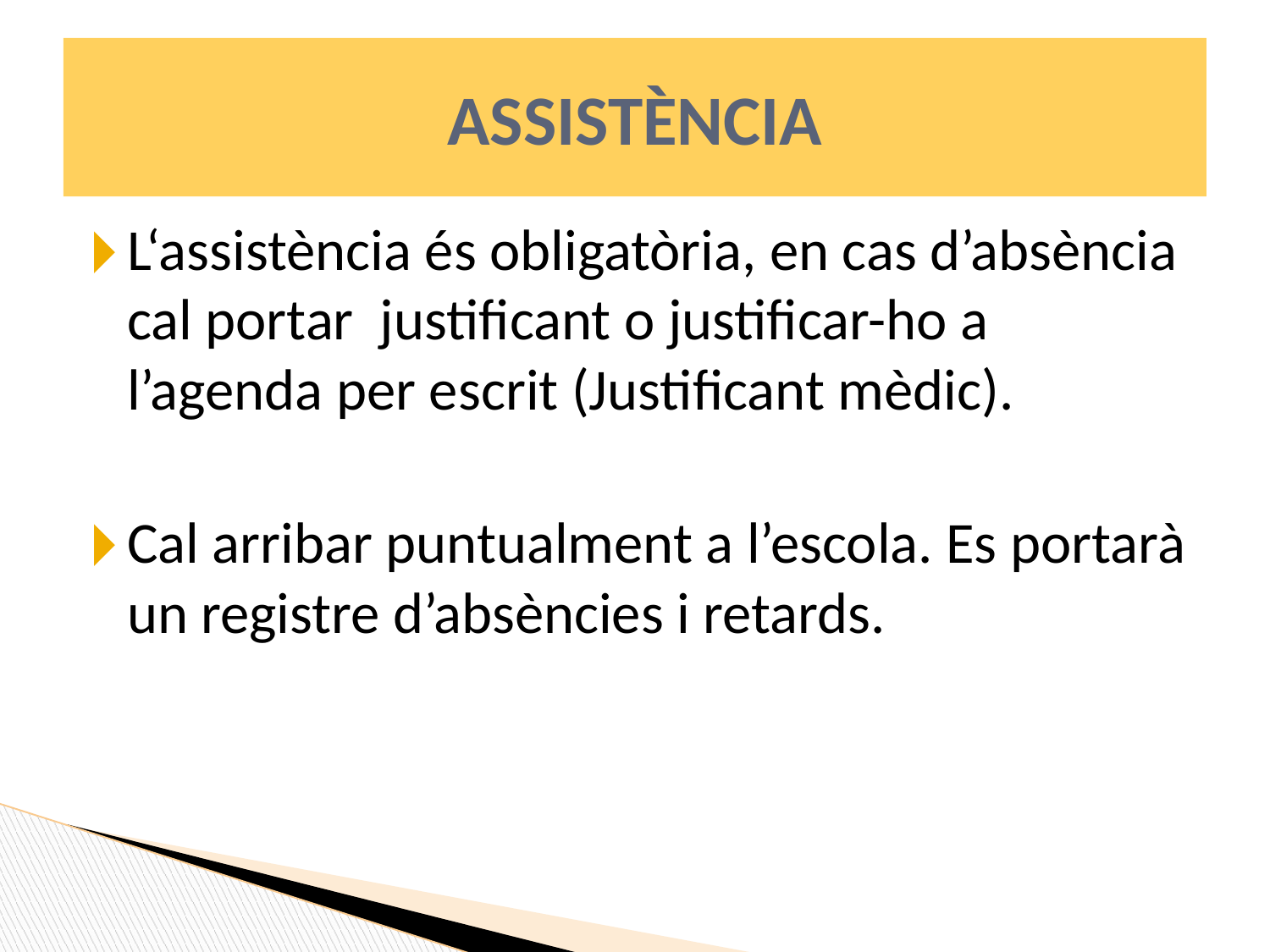

ASSISTÈNCIA
#
L‘assistència és obligatòria, en cas d’absència cal portar  justificant o justificar-ho a l’agenda per escrit (Justificant mèdic).

Cal arribar puntualment a l’escola. Es portarà un registre d’absències i retards.